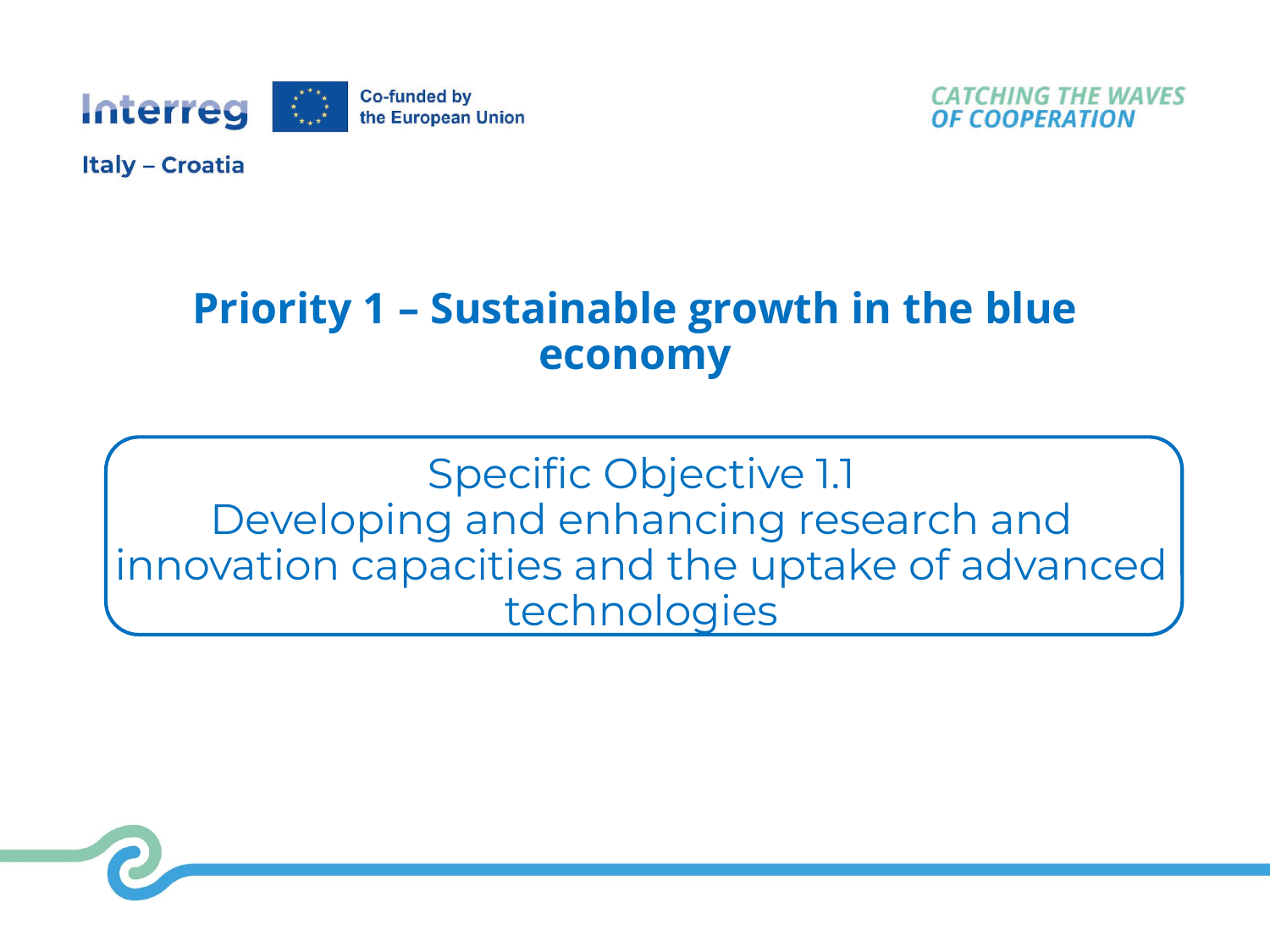

Priority 1 – Sustainable growth in the blue economy

Specific Objective 1.1
Developing and enhancing research and innovation capacities and the uptake of advanced technologies